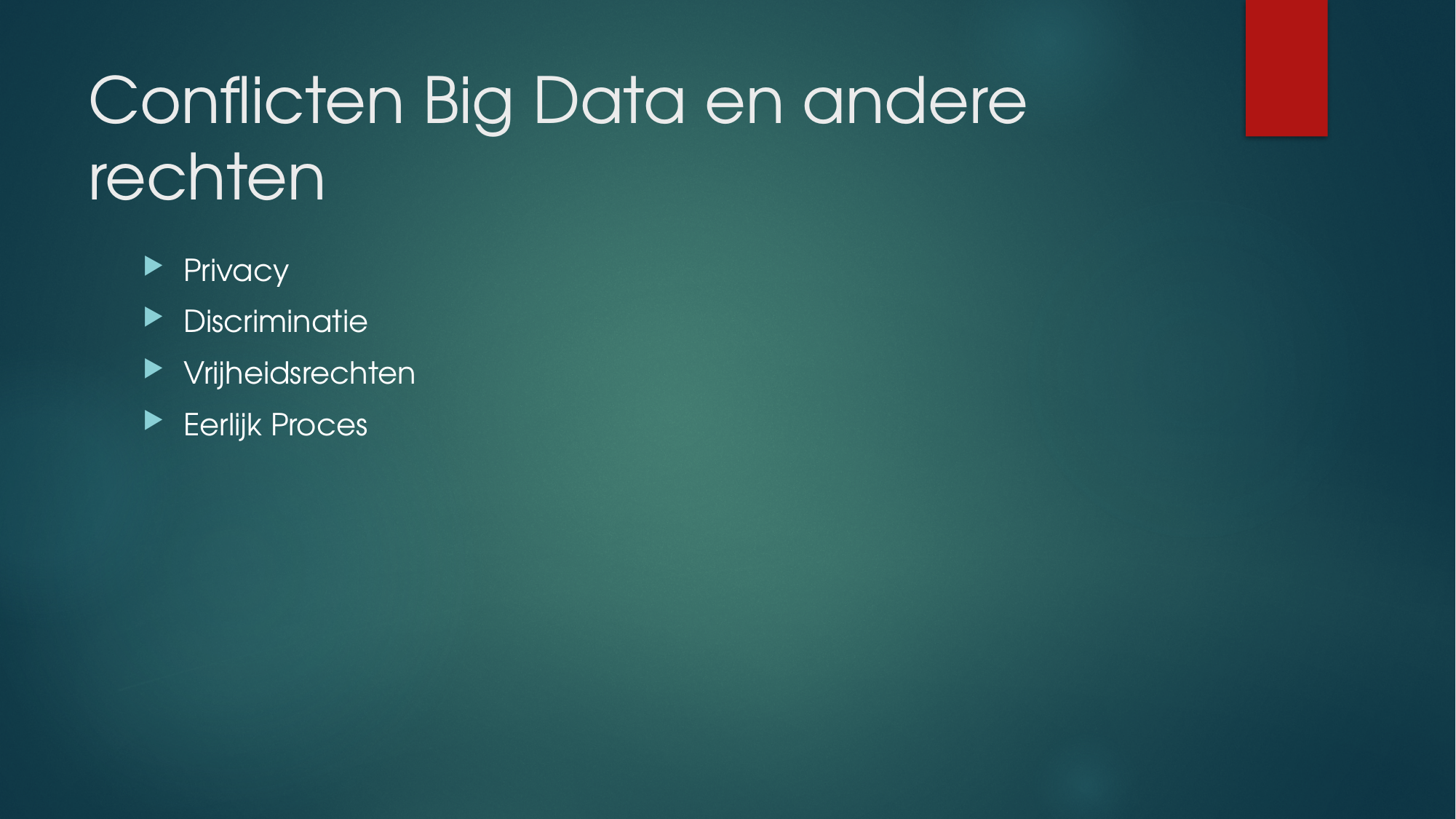

# Conflicten Big Data en andere rechten
Privacy
Discriminatie
Vrijheidsrechten
Eerlijk Proces